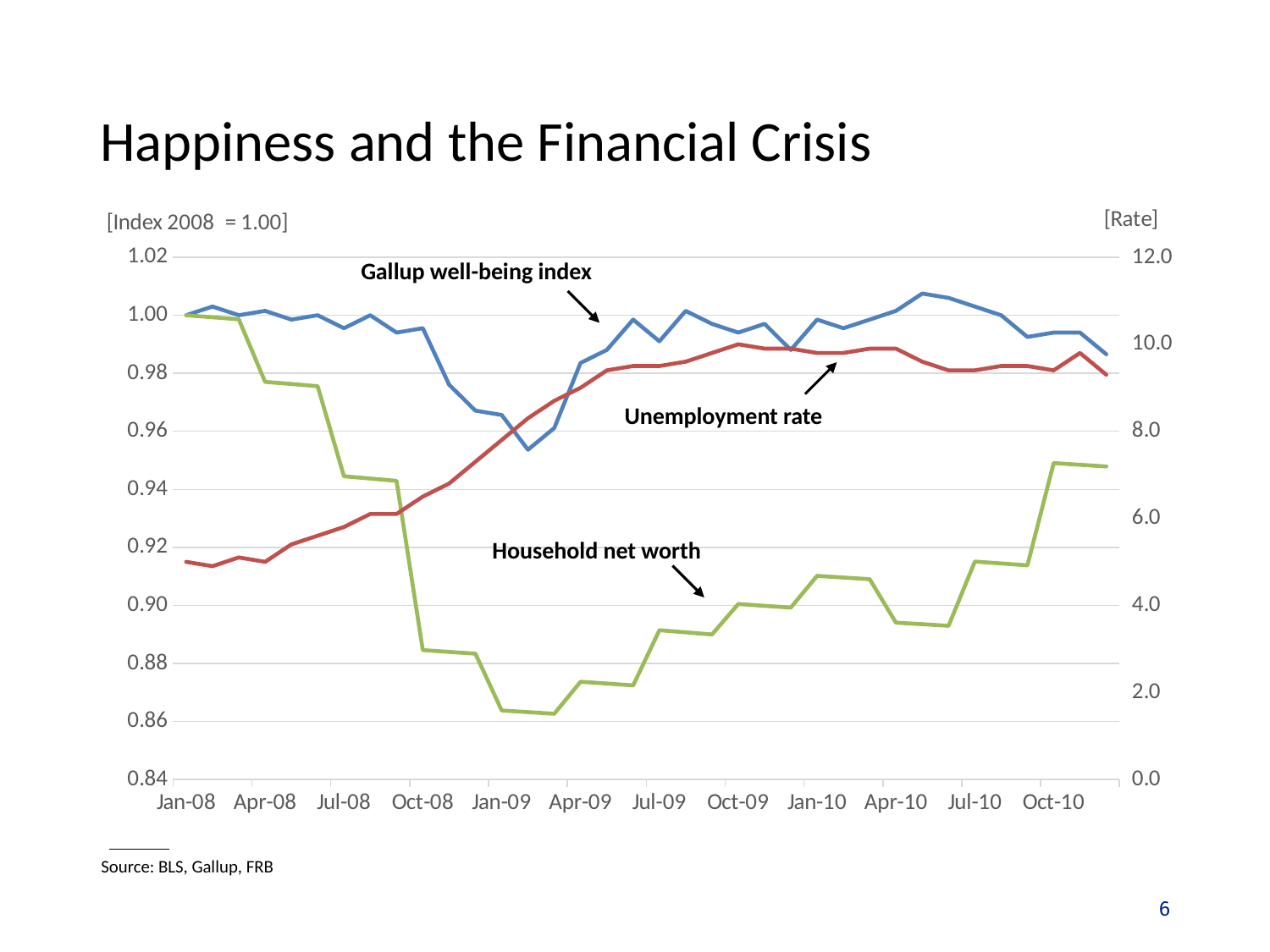

# Happiness and the Financial Crisis

### Chart

| Category | Gallup Well-Being Index | HH net worth per capita | Unemployment rate |
|---|---|---|---|
| 39448 | 1.0 | 1.0 | 5.0 |
| 39479 | 1.0029895366218236 | 0.9992948789761907 | 4.9 |
| 39508 | 1.0 | 0.9985940396500574 | 5.1 |
| 39539 | 1.0014947683109117 | 0.9770492385893944 | 5.0 |
| 39569 | 0.9985052316890881 | 0.9763071929546921 | 5.4 |
| 39600 | 1.0 | 0.9755406341986106 | 5.6 |
| 39630 | 0.9955156950672645 | 0.9445143960060406 | 5.8 |
| 39661 | 1.0 | 0.9437182733054651 | 6.1 |
| 39692 | 0.9940209267563527 | 0.9429296714674241 | 6.1 |
| 39722 | 0.9955156950672645 | 0.8845866998528871 | 6.5 |
| 39753 | 0.9760837070254109 | 0.8839586149308659 | 6.8 |
| 39783 | 0.9671150971599402 | 0.8833603046662697 | 7.3 |
| 39814 | 0.9656203288490283 | 0.86378047543862 | 7.8 |
| 39845 | 0.9536621823617338 | 0.8632107087022735 | 8.3 |
| 39873 | 0.9611360239162928 | 0.862644508190427 | 8.7 |
| 39904 | 0.98355754857997 | 0.8736775322025861 | 9.0 |
| 39934 | 0.9880418535127053 | 0.873056858801035 | 9.4 |
| 39965 | 0.9985052316890881 | 0.8724114978093134 | 9.5 |
| 39995 | 0.991031390134529 | 0.8914313036655562 | 9.5 |
| 40026 | 1.0014947683109117 | 0.8907125243200119 | 9.6 |
| 40057 | 0.9970104633781763 | 0.8899717733560716 | 9.8 |
| 40087 | 0.9940209267563527 | 0.900470135101591 | 10.0 |
| 40118 | 0.9970104633781763 | 0.899833386824967 | 9.9 |
| 40148 | 0.9880418535127053 | 0.8992325158945276 | 9.9 |
| 40179 | 0.9985052316890881 | 0.9101633161798918 | 9.8 |
| 40210 | 0.9955156950672645 | 0.9095799234863571 | 9.8 |
| 40238 | 0.9985052316890881 | 0.9090178640373661 | 9.9 |
| 40269 | 1.0014947683109117 | 0.8940369885824155 | 9.9 |
| 40299 | 1.007473841554559 | 0.8935083059562362 | 9.6 |
| 40330 | 1.005979073243647 | 0.8929542942763982 | 9.4 |
| 40360 | 1.0029895366218236 | 0.9150953584551251 | 9.4 |
| 40391 | 1.0 | 0.9144461160550809 | 9.5 |
| 40422 | 0.992526158445441 | 0.913783070348959 | 9.5 |
| 40452 | 0.9940209267563527 | 0.9490516111026345 | 9.4 |
| 40483 | 0.9940209267563527 | 0.9484529579193088 | 9.8 |
| 40513 | 0.9865470852017937 | 0.9478855462811888 | 9.3 |
Gallup well-being index
Unemployment rate
Household net worth
Source: BLS, Gallup, FRB
6